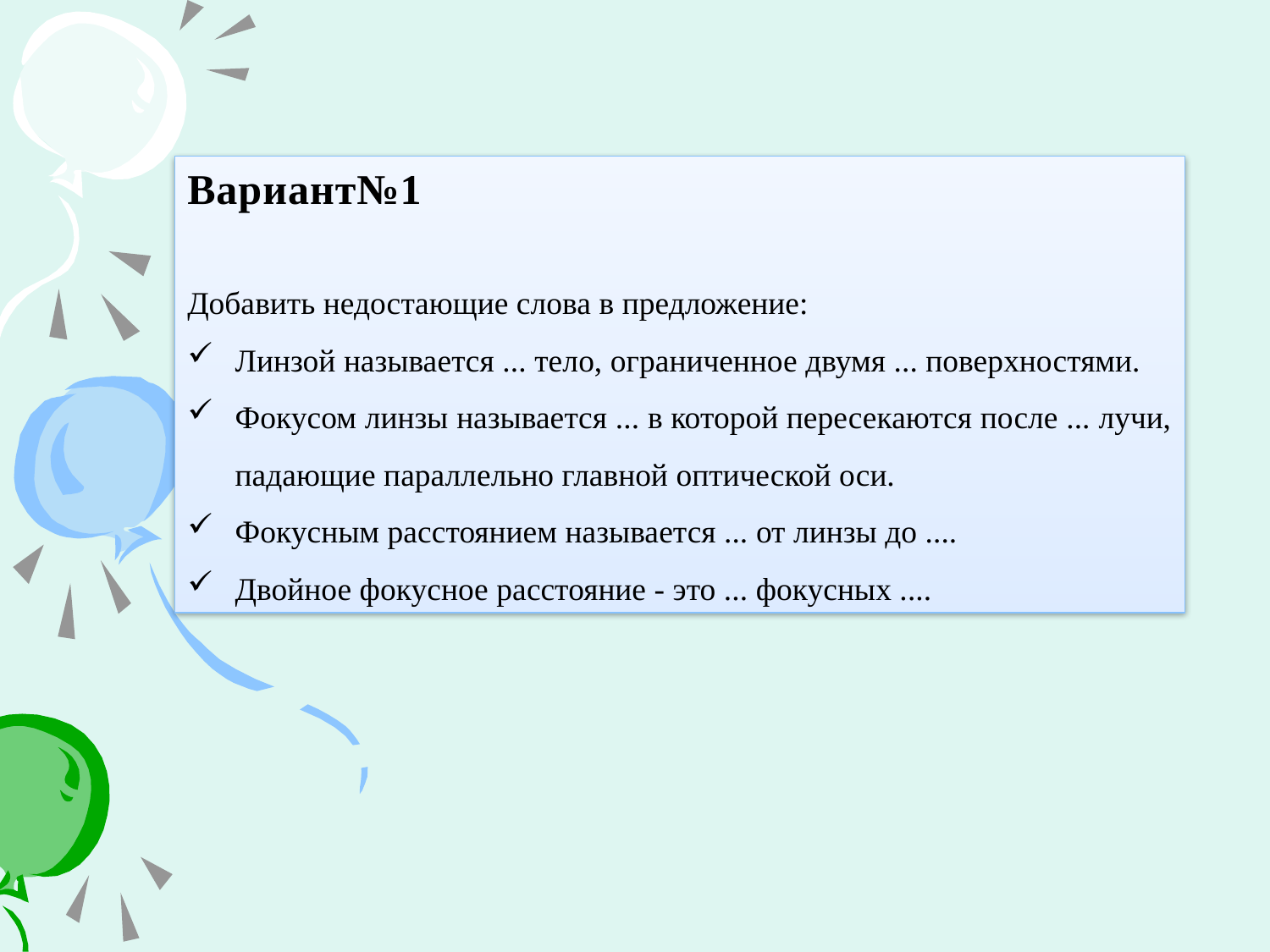

Вариант№1

Добавить недостающие слова в предложение:
Линзой называется ... тело, ограниченное двумя ... поверхностями.
Фокусом линзы называется ... в которой пересекаются после ... лучи, падающие параллельно главной оптической оси.
Фокусным расстоянием называется ... от линзы до ....
Двойное фокусное расстояние - это ... фокусных ....